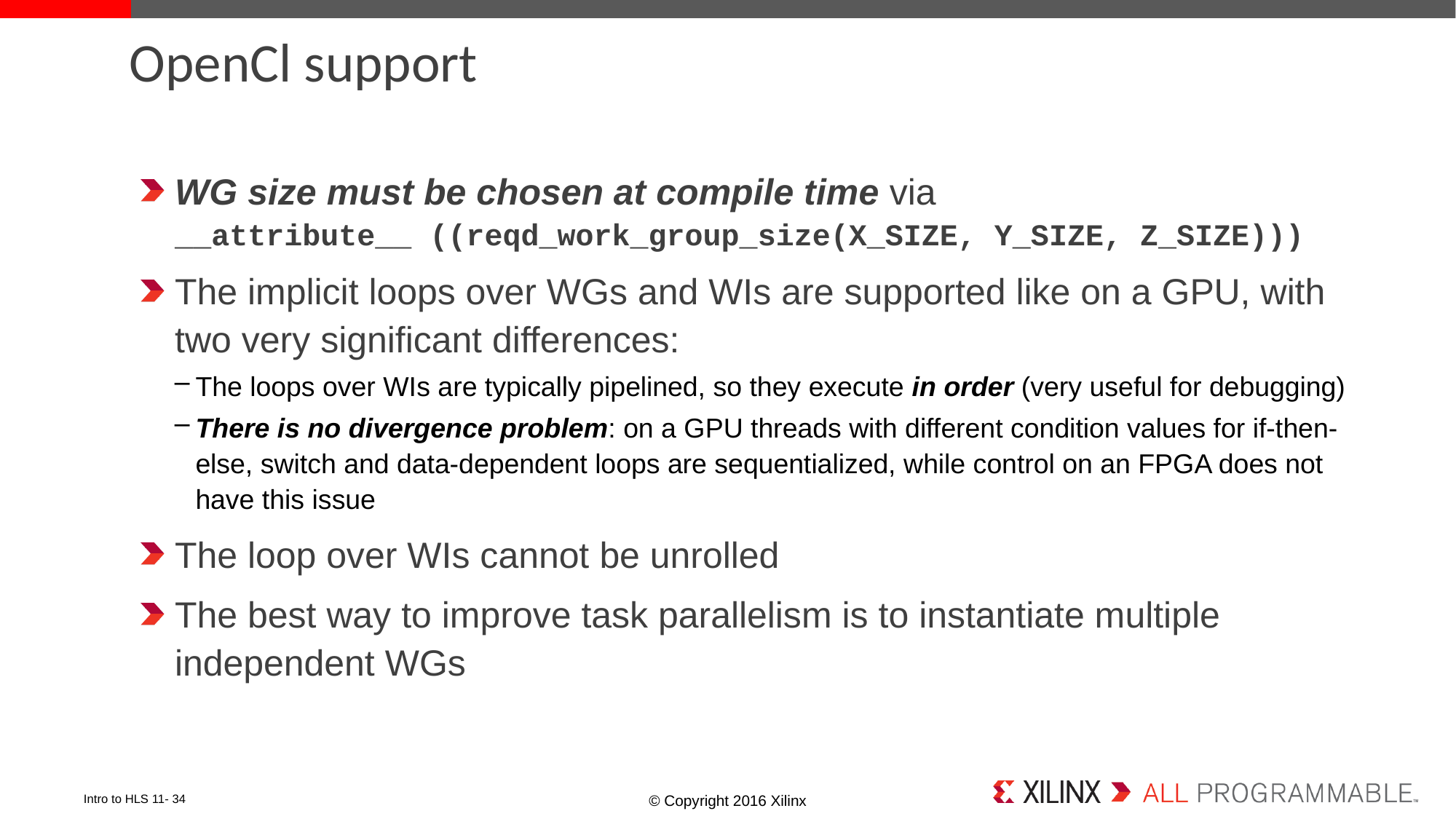

# OpenCl support
WG size must be chosen at compile time via
__attribute__ ((reqd_work_group_size(X_SIZE, Y_SIZE, Z_SIZE)))
The implicit loops over WGs and WIs are supported like on a GPU, with two very significant differences:
The loops over WIs are typically pipelined, so they execute in order (very useful for debugging)
There is no divergence problem: on a GPU threads with different condition values for if-then-else, switch and data-dependent loops are sequentialized, while control on an FPGA does not have this issue
The loop over WIs cannot be unrolled
The best way to improve task parallelism is to instantiate multiple independent WGs
Intro to HLS 11- 34
© Copyright 2016 Xilinx